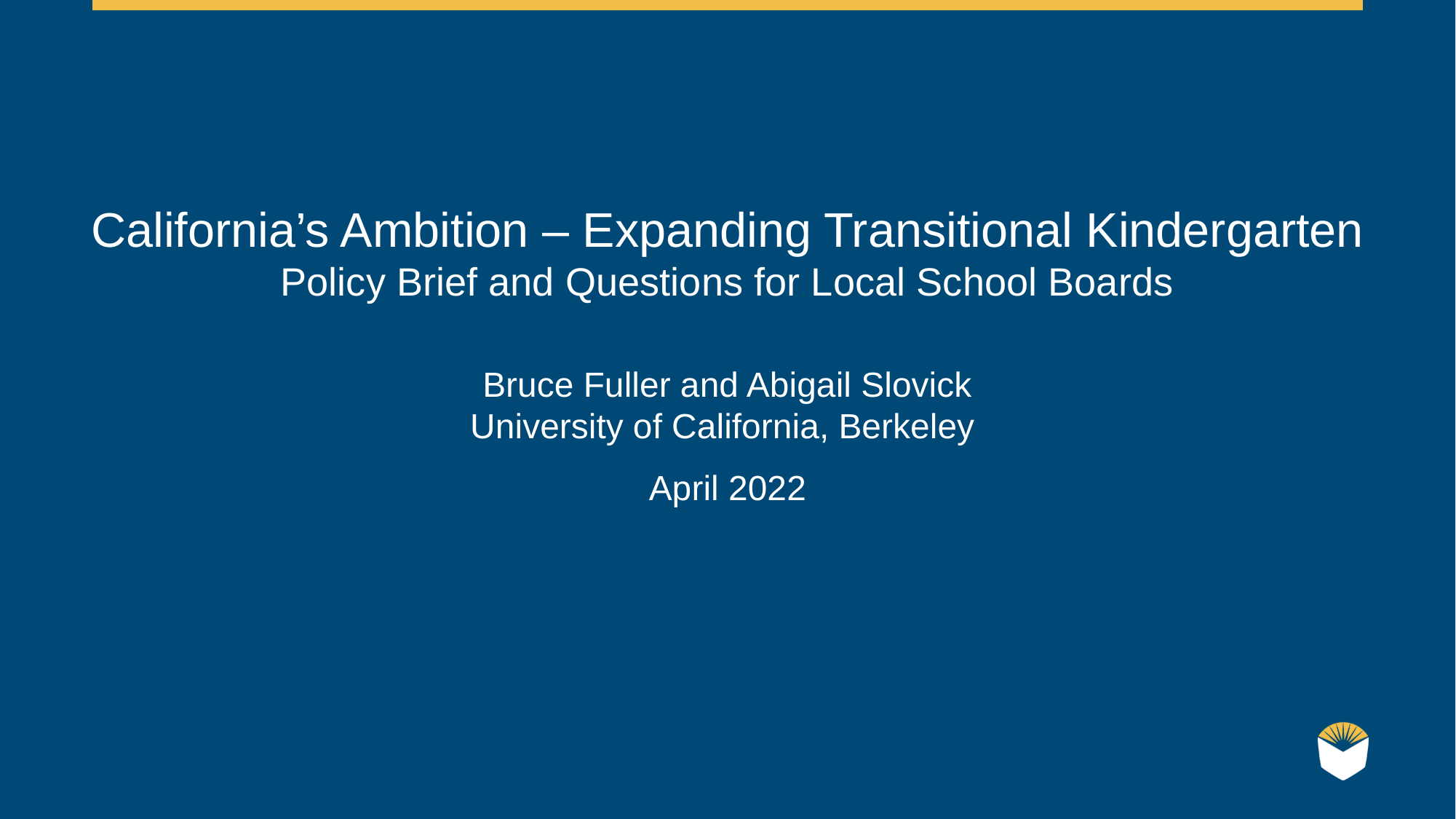

California’s Ambition – Expanding Transitional Kindergarten
Policy Brief and Questions for Local School Boards

Bruce Fuller and Abigail Slovick
University of California, Berkeley

April 2022